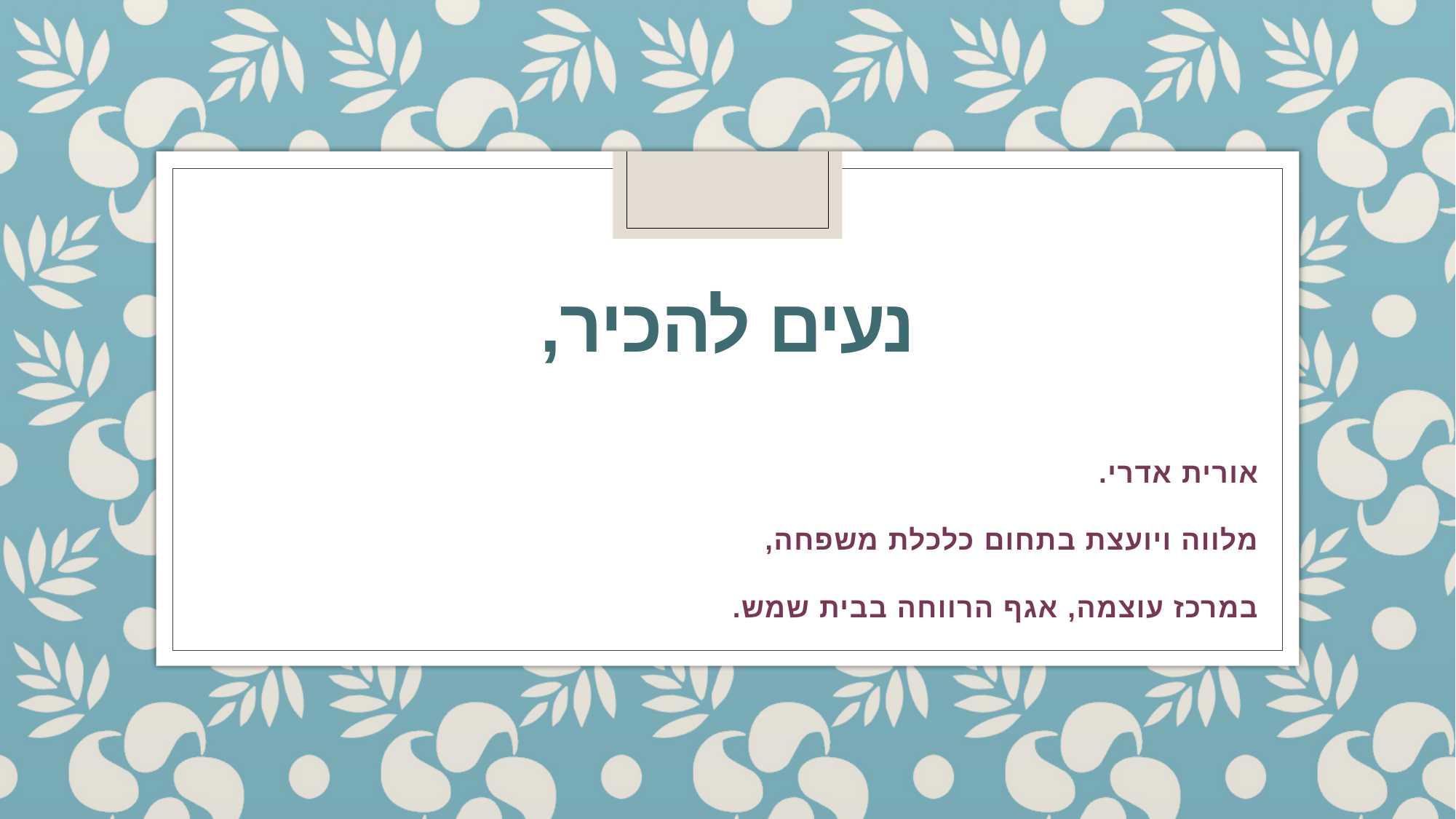

# נעים להכיר,

אורית אדרי.
מלווה ויועצת בתחום כלכלת משפחה,
במרכז עוצמה, אגף הרווחה בבית שמש.